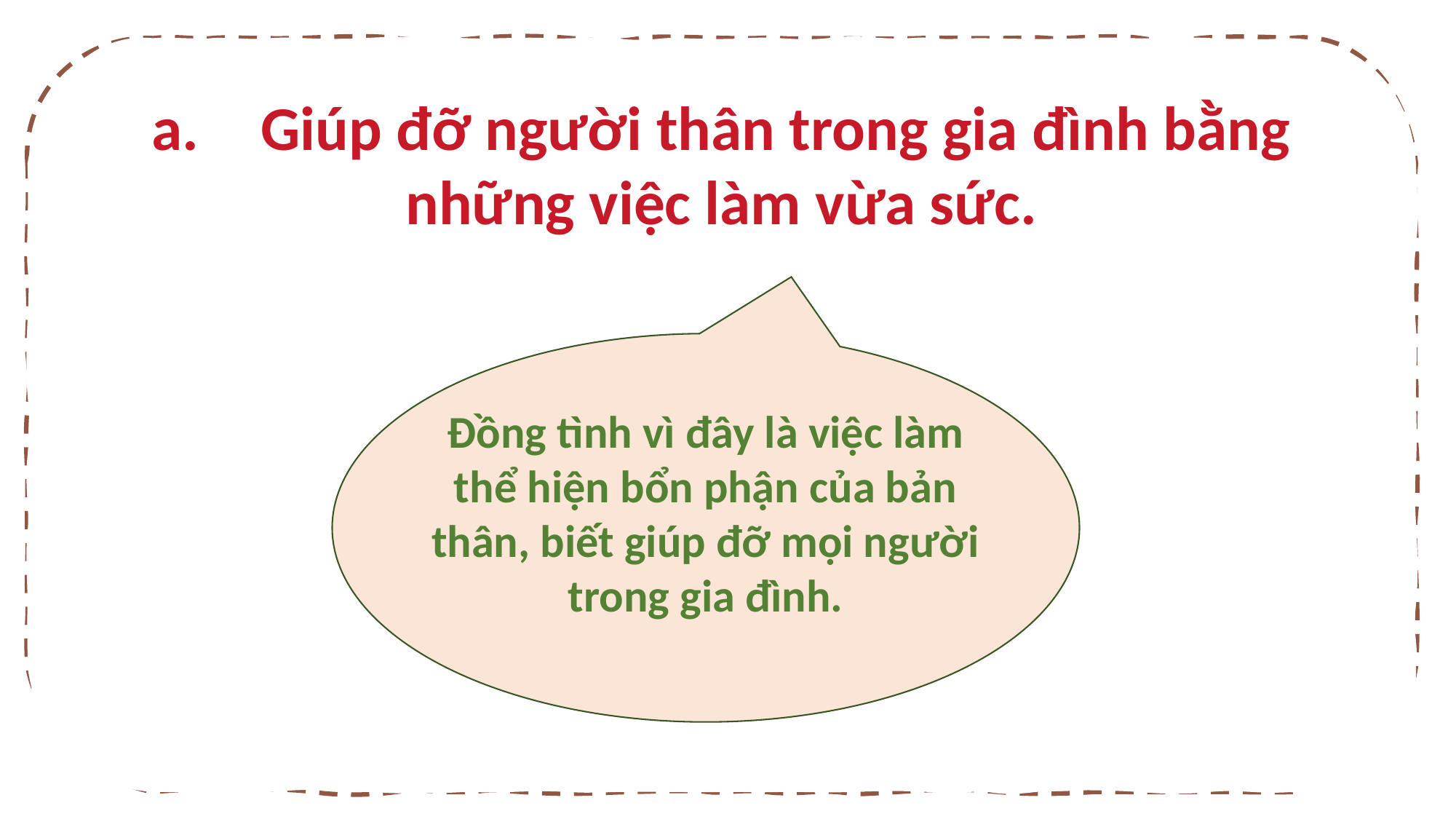

a.	Giúp đỡ người thân trong gia đình bằng những việc làm vừa sức.

Đồng tình vì đây là việc làm thể hiện bổn phận của bản thân, biết giúp đỡ mọi người trong gia đình.